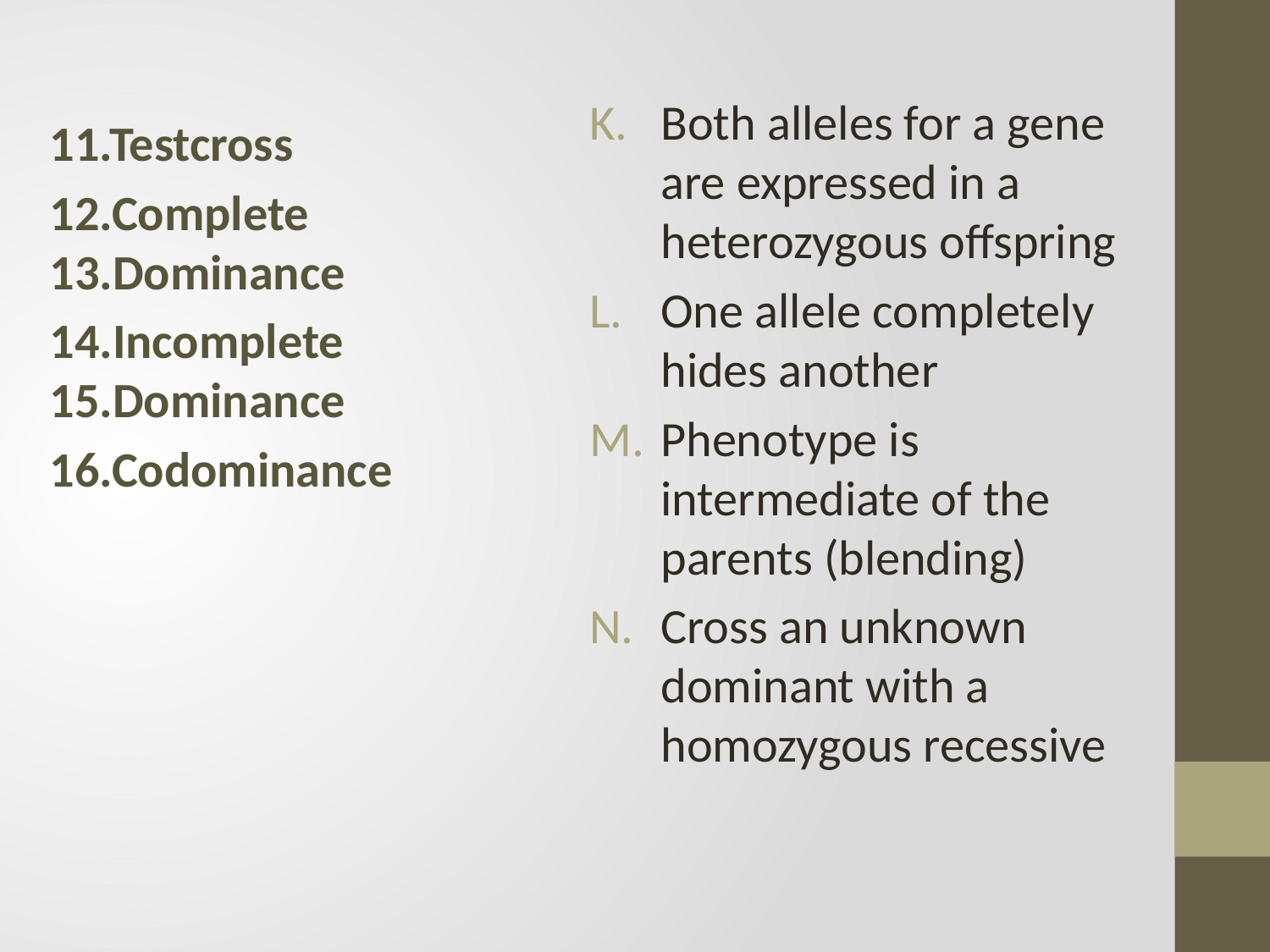

Both alleles for a gene are expressed in a heterozygous offspring
One allele completely hides another
Phenotype is intermediate of the parents (blending)
Cross an unknown dominant with a homozygous recessive

11.Testcross
12.Complete 13.Dominance
14.Incomplete 15.Dominance
16.Codominance